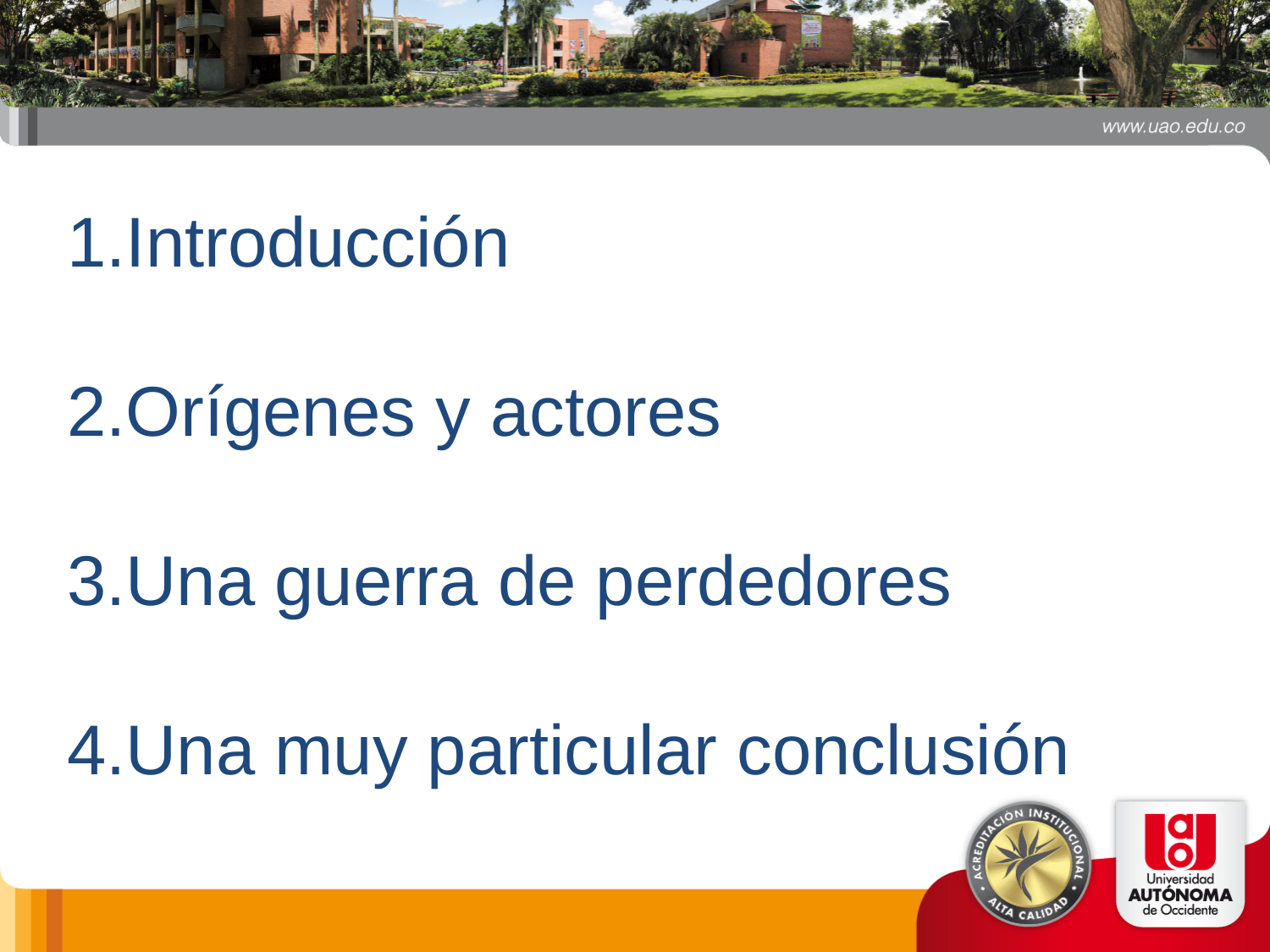

Introducción

Orígenes y actores

Una guerra de perdedores

Una muy particular conclusión